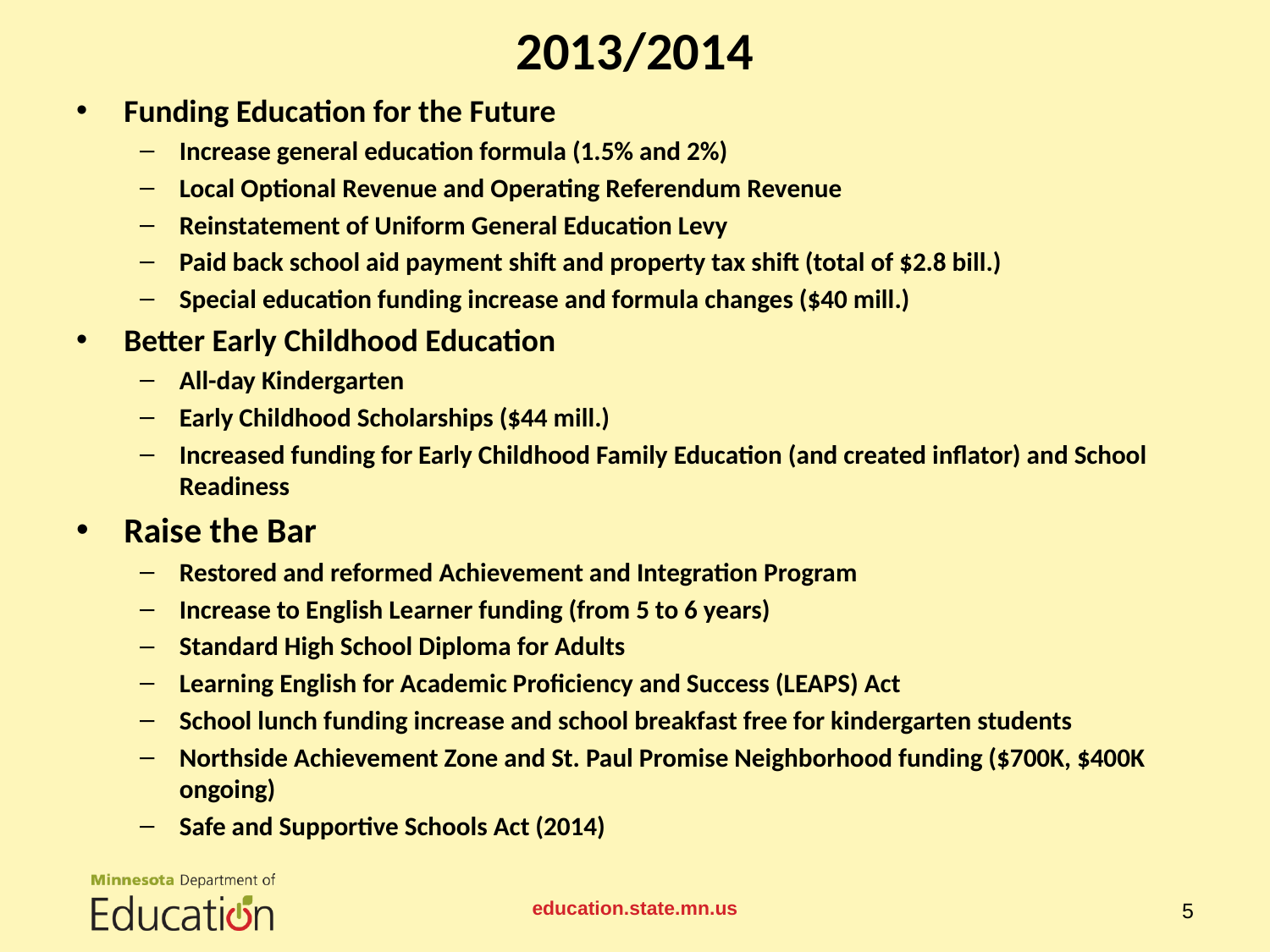

# 2013/2014
Funding Education for the Future
Increase general education formula (1.5% and 2%)
Local Optional Revenue and Operating Referendum Revenue
Reinstatement of Uniform General Education Levy
Paid back school aid payment shift and property tax shift (total of $2.8 bill.)
Special education funding increase and formula changes ($40 mill.)
Better Early Childhood Education
All-day Kindergarten
Early Childhood Scholarships ($44 mill.)
Increased funding for Early Childhood Family Education (and created inflator) and School Readiness
Raise the Bar
Restored and reformed Achievement and Integration Program
Increase to English Learner funding (from 5 to 6 years)
Standard High School Diploma for Adults
Learning English for Academic Proficiency and Success (LEAPS) Act
School lunch funding increase and school breakfast free for kindergarten students
Northside Achievement Zone and St. Paul Promise Neighborhood funding ($700K, $400K ongoing)
Safe and Supportive Schools Act (2014)

education.state.mn.us
5